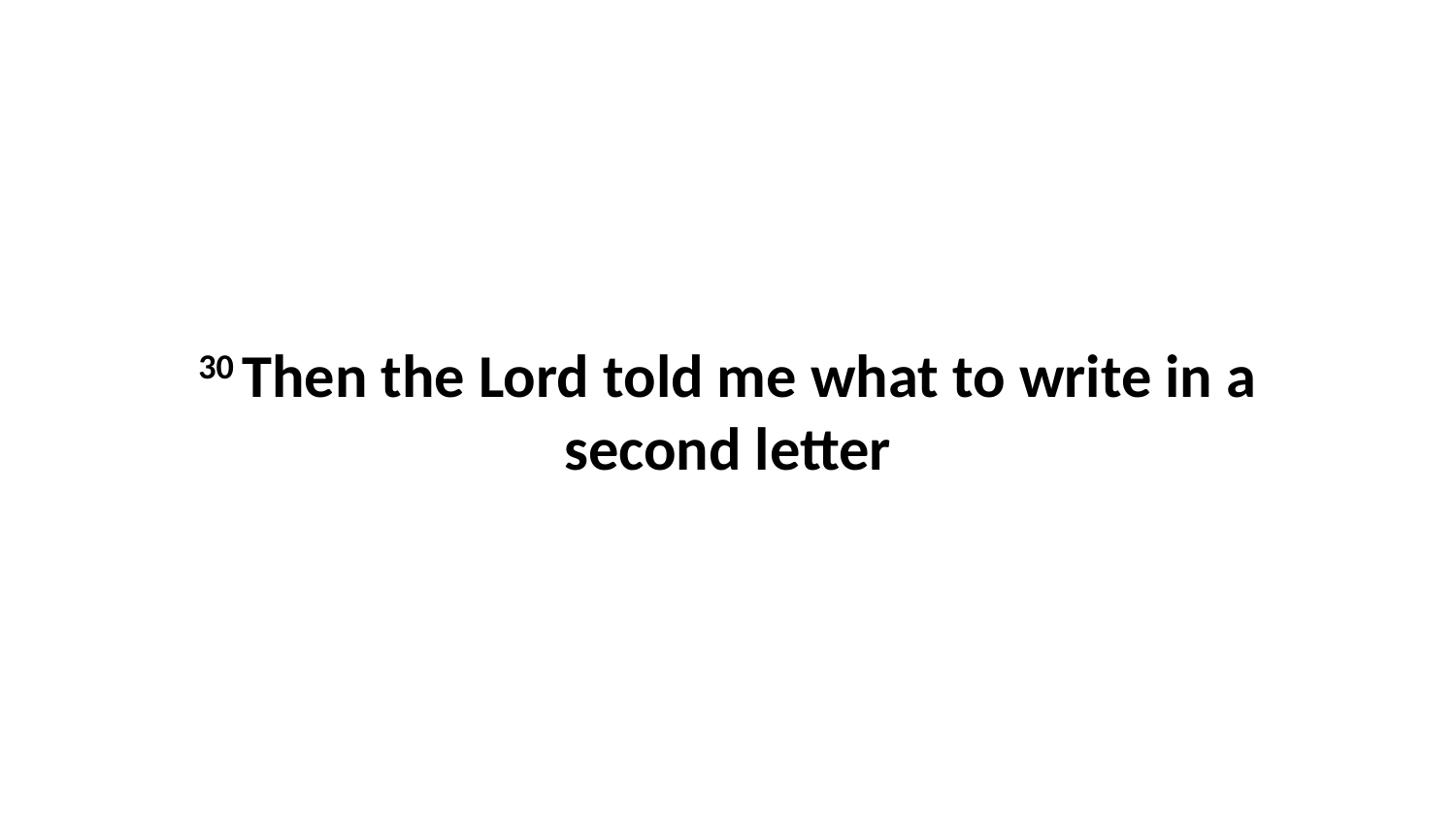

30 Then the Lord told me what to write in a second letter